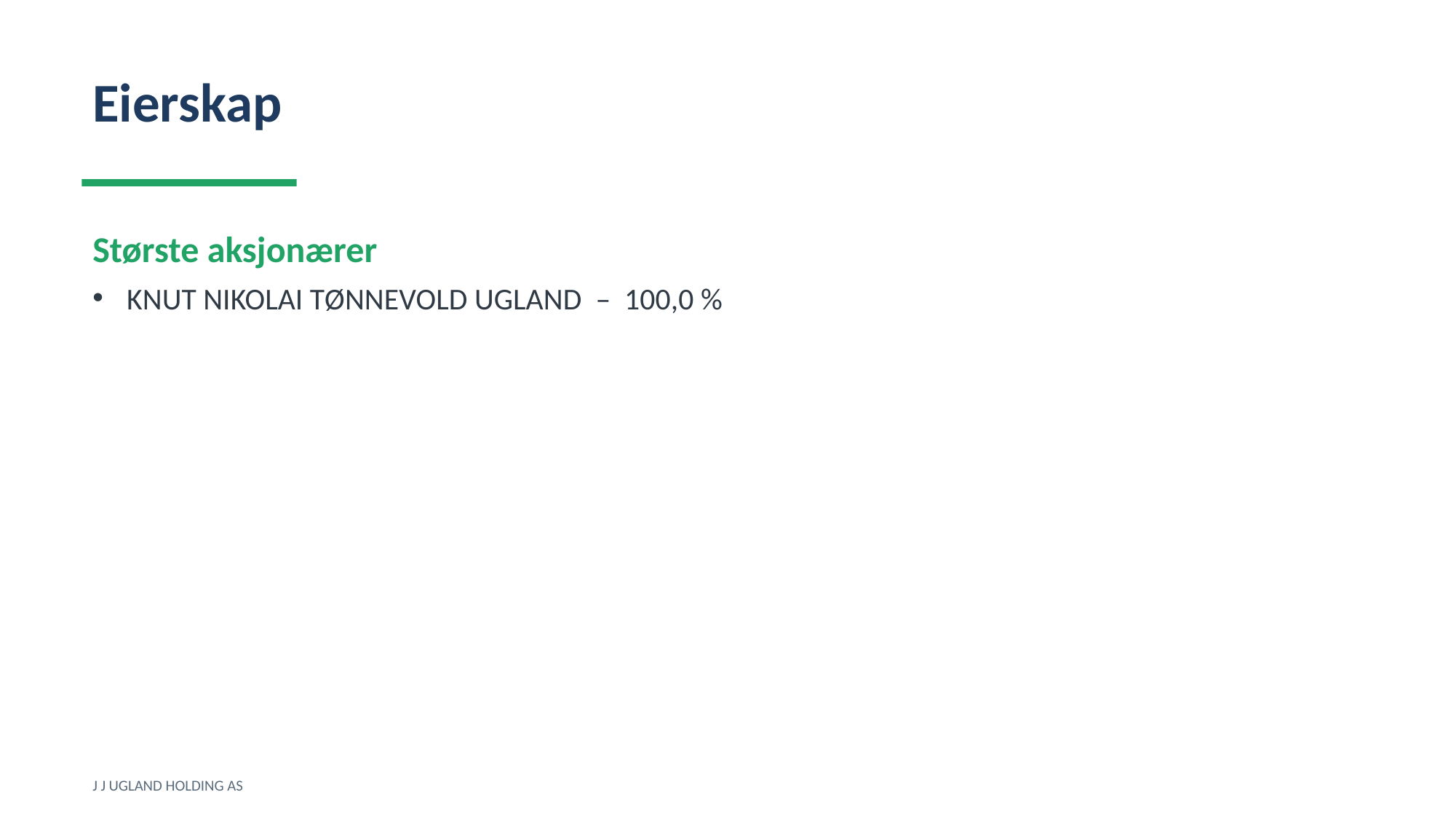

Eierskap

Største aksjonærer
KNUT NIKOLAI TØNNEVOLD UGLAND  –  100,0 %
J J UGLAND HOLDING AS